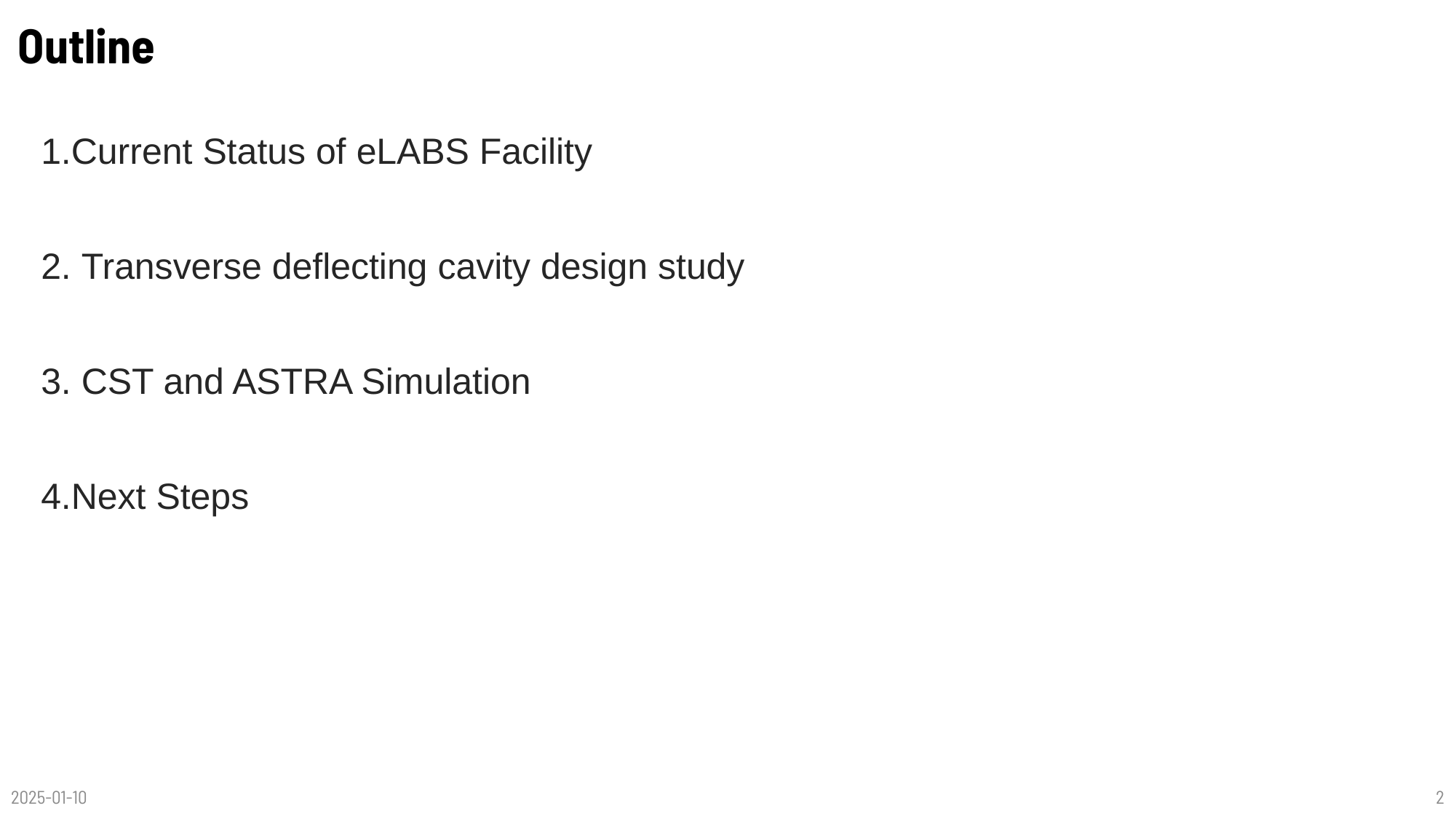

# Outline
Current Status of eLABS Facility

 Transverse deflecting cavity design study

 CST and ASTRA Simulation

Next Steps

2025-01-10
2